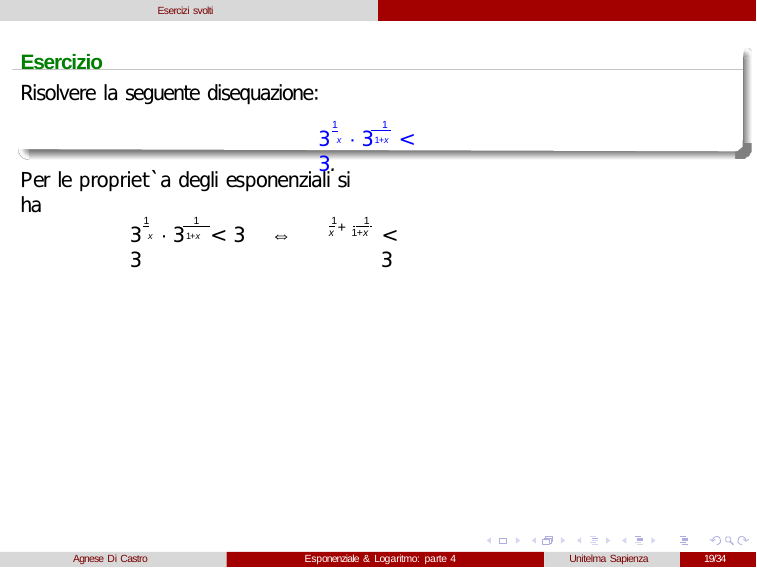

Esercizi svolti
# Esercizio

Risolvere la seguente disequazione:
1	    1
3 x   · 31+x    < 3.

Per le propriet`a degli esponenziali si ha
1	    1    	1         1
+
3 x   · 31+x    < 3	⇔	3
< 3
x      1+x

Agnese Di Castro
Esponenziale & Logaritmo: parte 4
Unitelma Sapienza
19/34